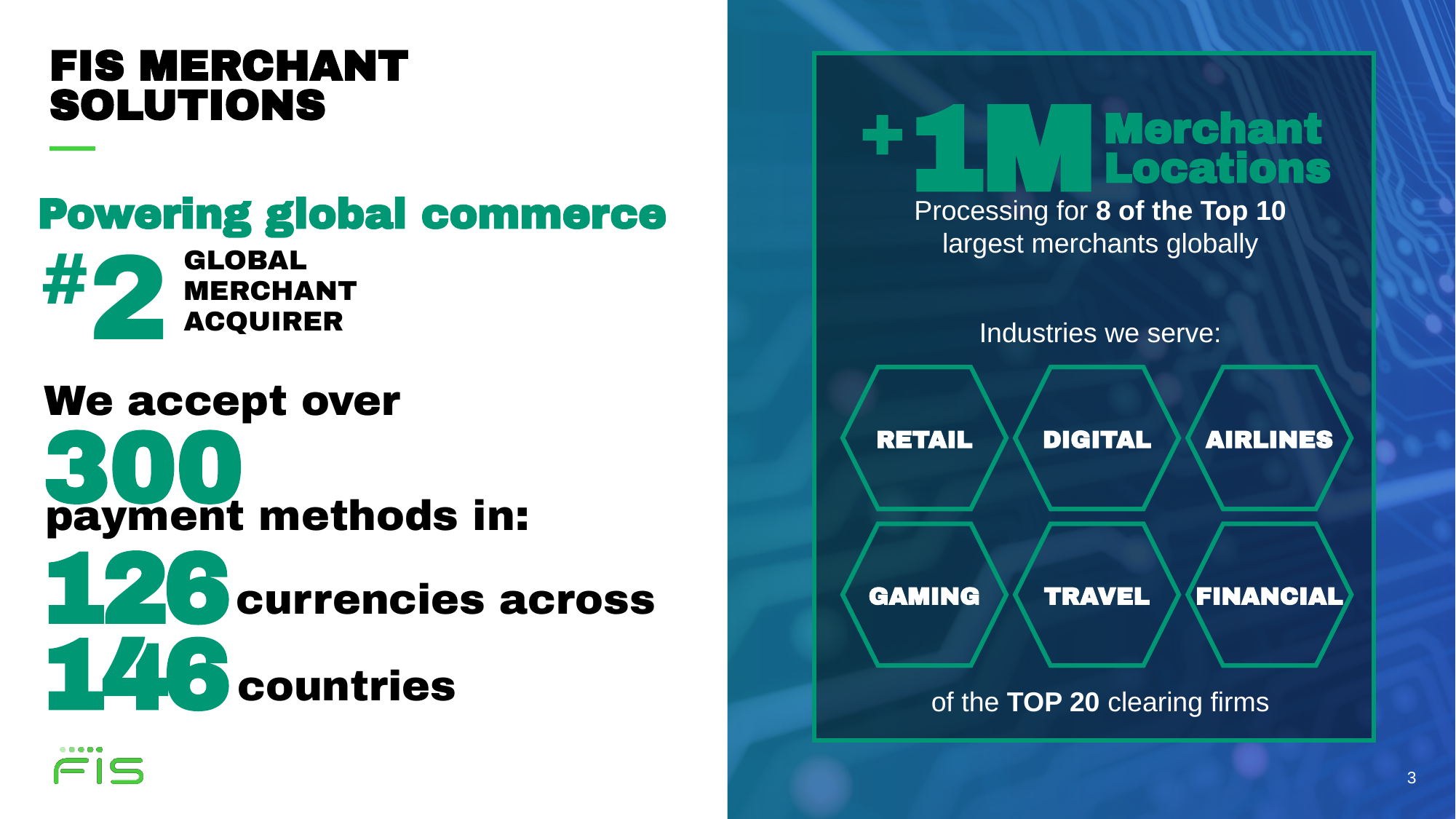

# FIS MERCHANT SOLUTIONS

+1M
Merchant Locations
Powering global commerce
Processing for 8 of the Top 10 largest merchants globally
#2
GLOBAL
MERCHANT
ACQUIRER
Industries we serve:
We accept over
RETAIL
DIGITAL
AIRLINES
300
payment methods in:
126
GAMING
TRAVEL
FINANCIAL
currencies across
146
countries
of the TOP 20 clearing firms
3